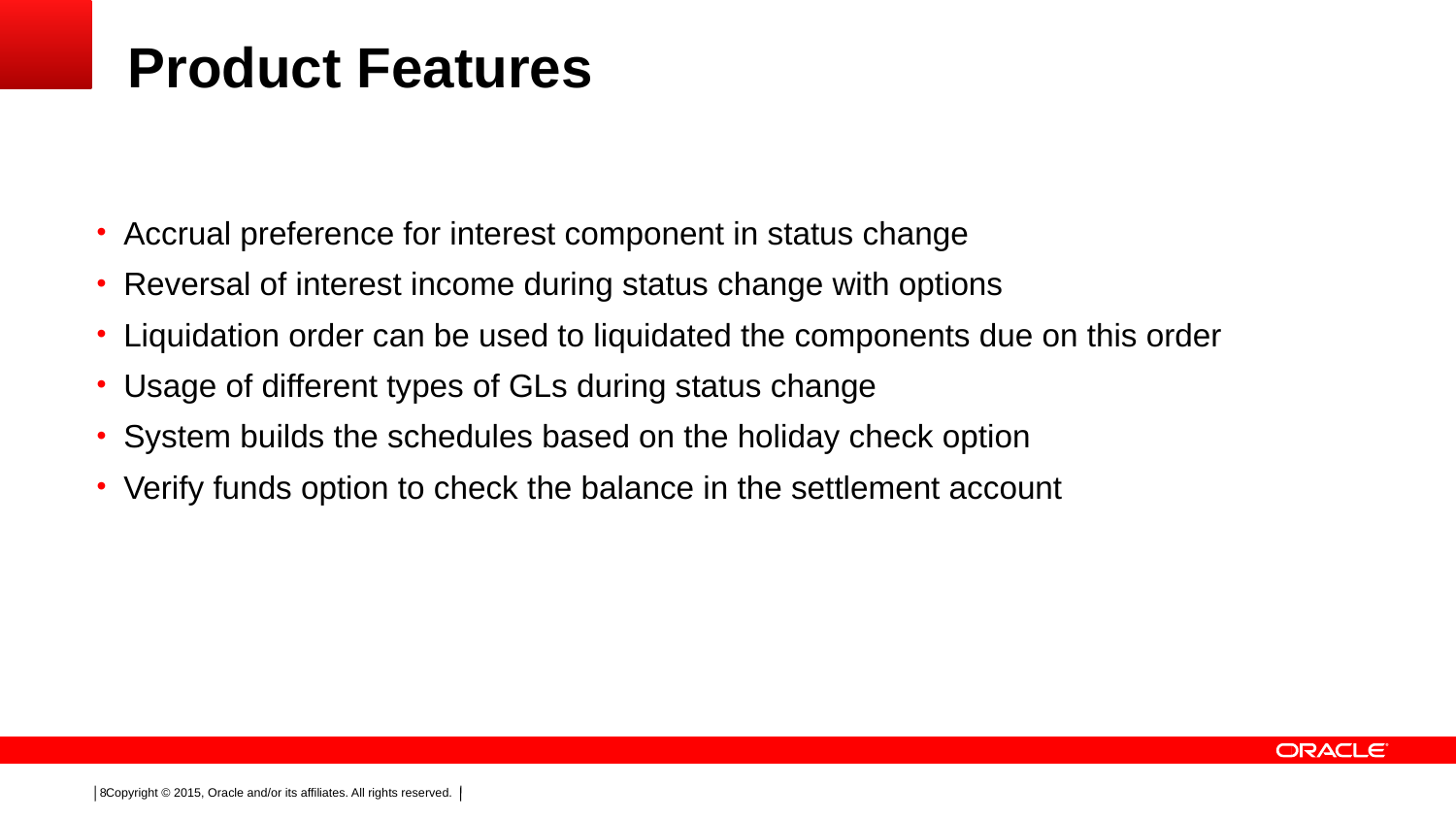

# Product Features
Accrual preference for interest component in status change
Reversal of interest income during status change with options
Liquidation order can be used to liquidated the components due on this order
Usage of different types of GLs during status change
System builds the schedules based on the holiday check option
Verify funds option to check the balance in the settlement account